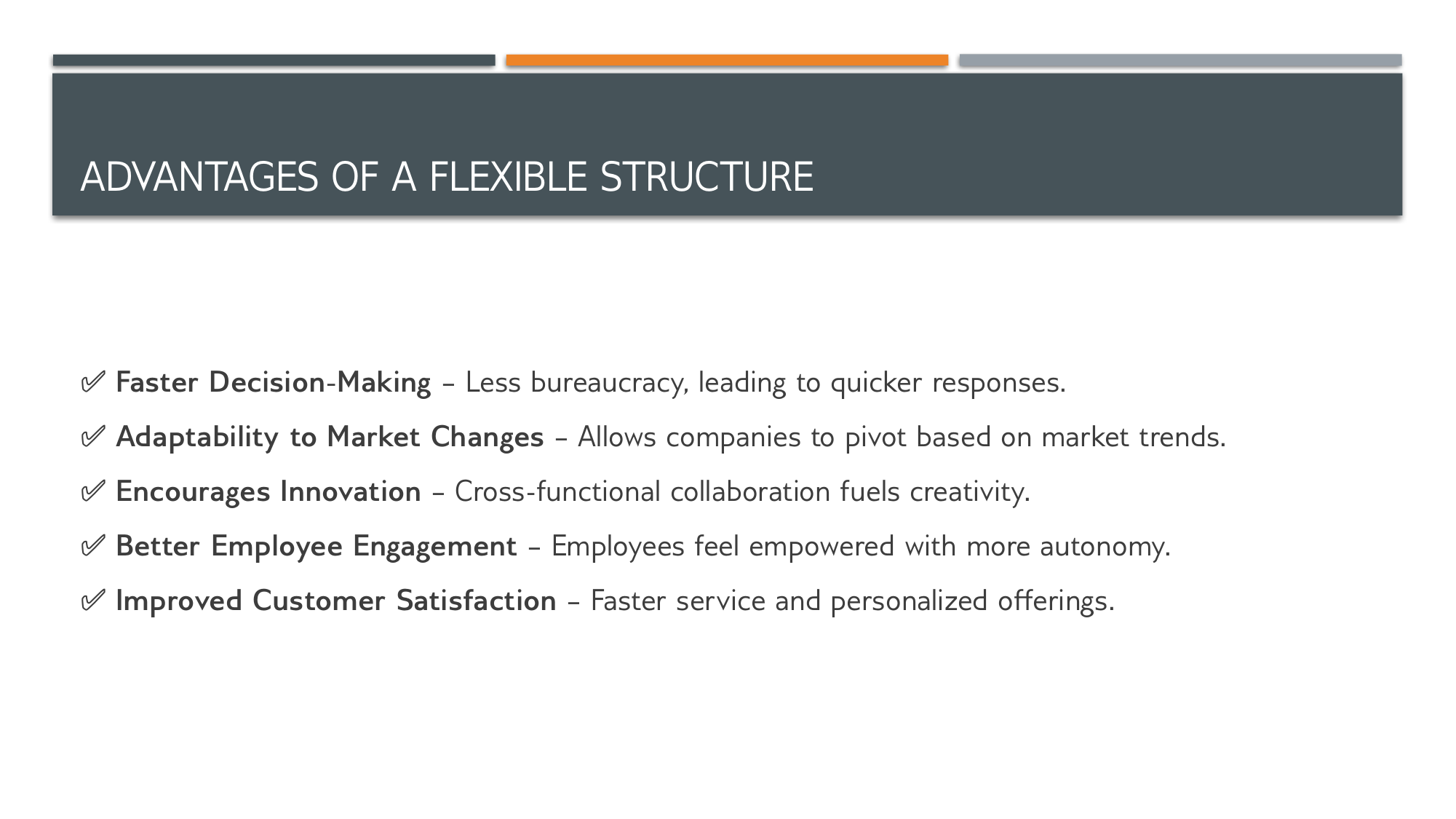

# Advantages of a Flexible Structure
✅ Faster Decision-Making – Less bureaucracy, leading to quicker responses.
✅ Adaptability to Market Changes – Allows companies to pivot based on market trends.
✅ Encourages Innovation – Cross-functional collaboration fuels creativity.
✅ Better Employee Engagement – Employees feel empowered with more autonomy.
✅ Improved Customer Satisfaction – Faster service and personalized offerings.